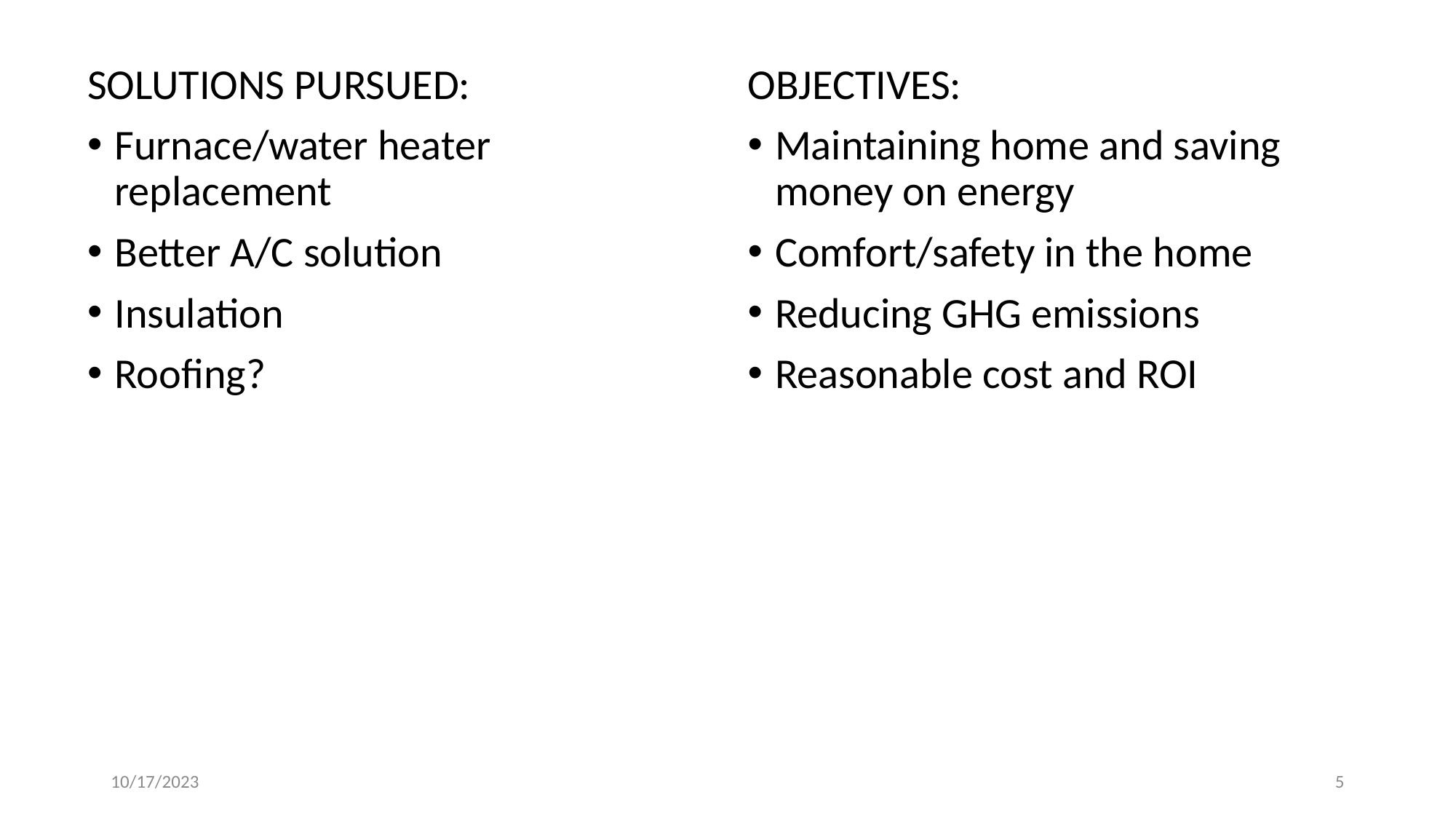

SOLUTIONS PURSUED:
Furnace/water heater replacement
Better A/C solution
Insulation
Roofing?
OBJECTIVES:
Maintaining home and saving money on energy
Comfort/safety in the home
Reducing GHG emissions
Reasonable cost and ROI

10/17/2023
5